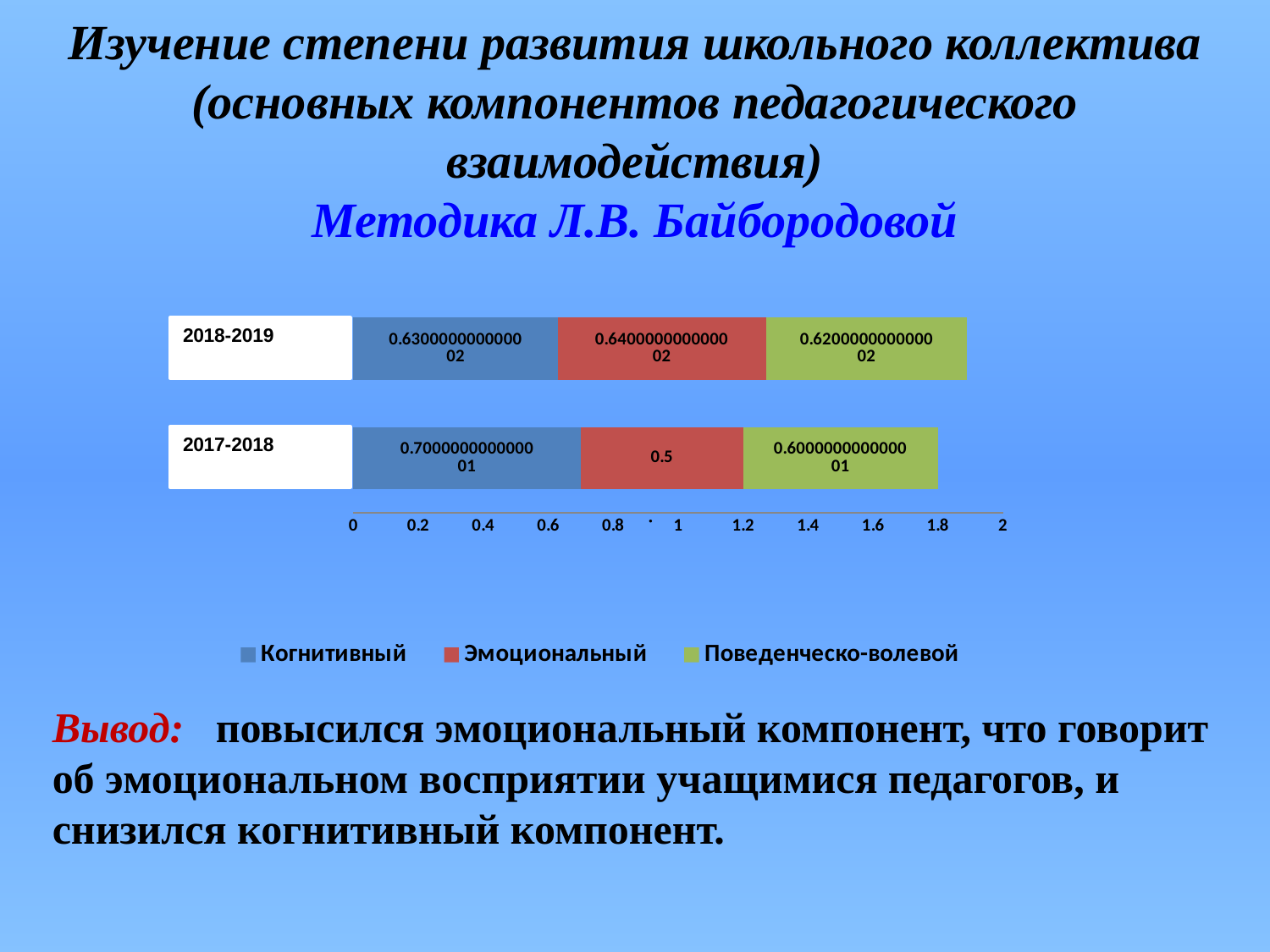

Изучение степени развития школьного коллектива (основных компонентов педагогического взаимодействия)
Методика Л.В. Байбородовой

### Chart

| Category | Когнитивный | Эмоциональный | Поведенческо-волевой |
|---|---|---|---|
| 2013-2014 | 0.7000000000000006 | 0.5 | 0.6000000000000006 |
| 2014-2015 | 0.6300000000000019 | 0.6400000000000019 | 0.6200000000000017 |
.
Вывод:   повысился эмоциональный компонент, что говорит об эмоциональном восприятии учащимися педагогов, и снизился когнитивный компонент.